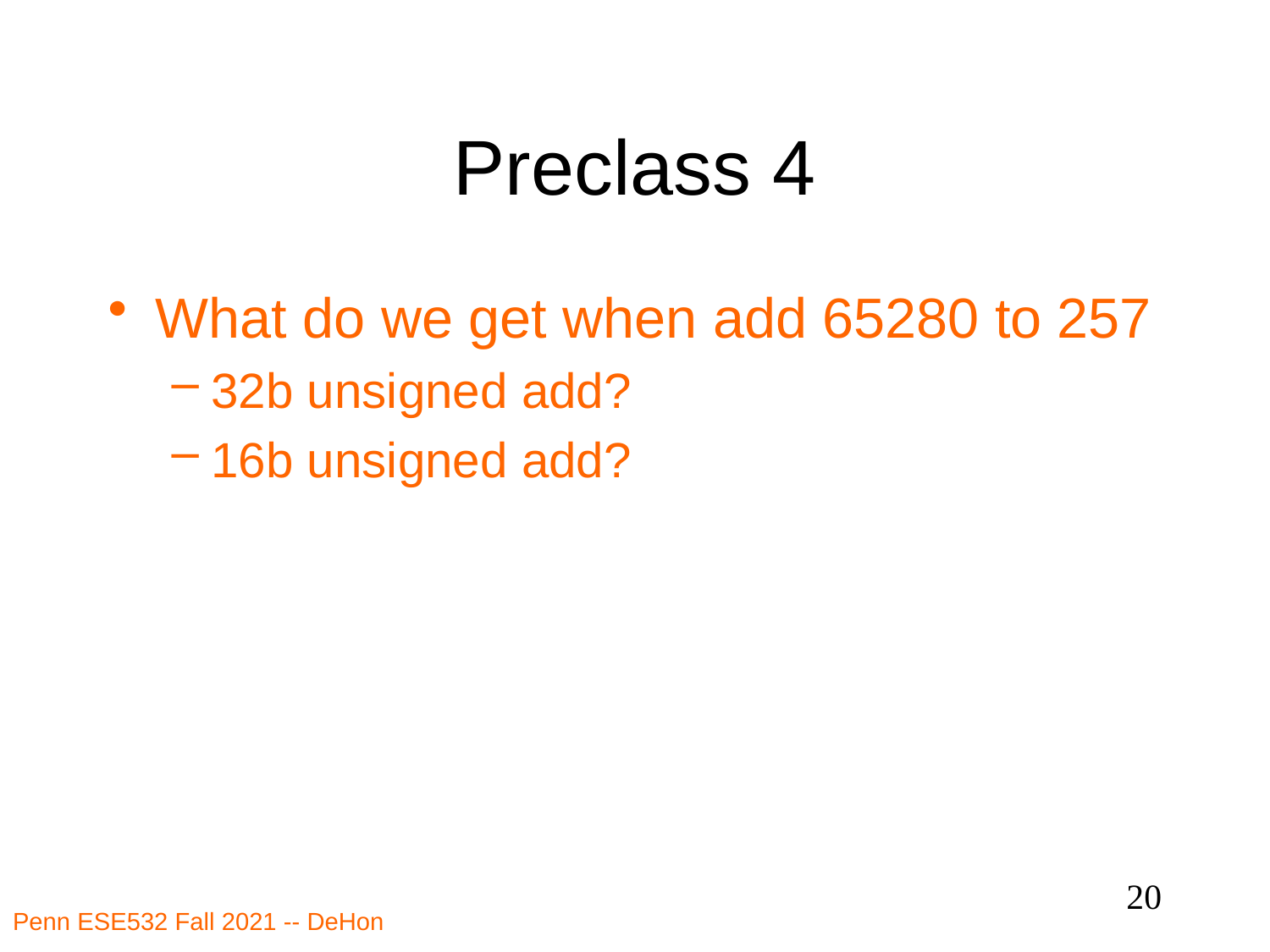

# Preclass 4
What do we get when add 65280 to 257
32b unsigned add?
16b unsigned add?
20
Penn ESE532 Fall 2021 -- DeHon